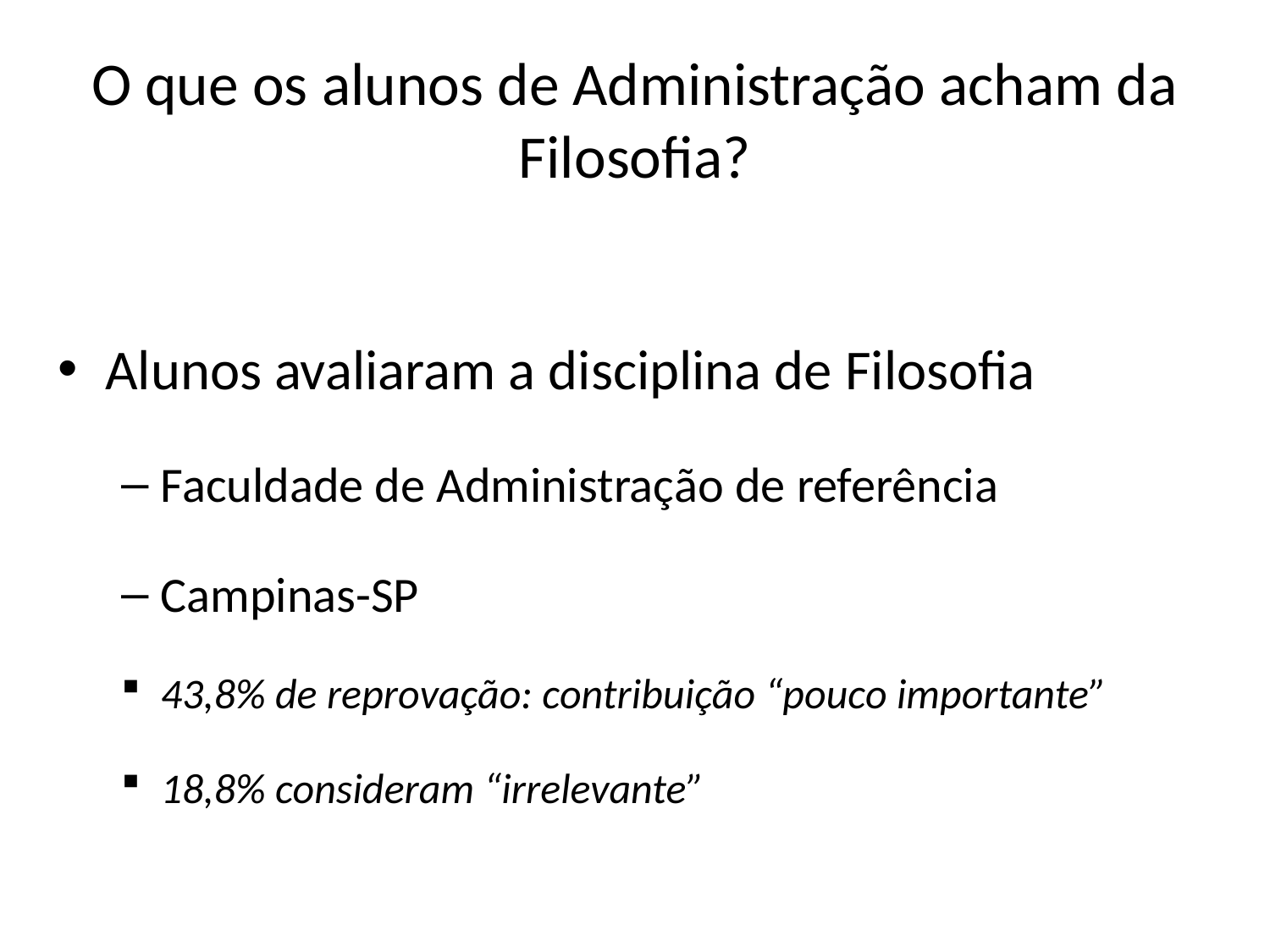

# O que os alunos de Administração acham da Filosofia?
Alunos avaliaram a disciplina de Filosofia
Faculdade de Administração de referência
Campinas-SP
43,8% de reprovação: contribuição “pouco importante”
18,8% consideram “irrelevante”